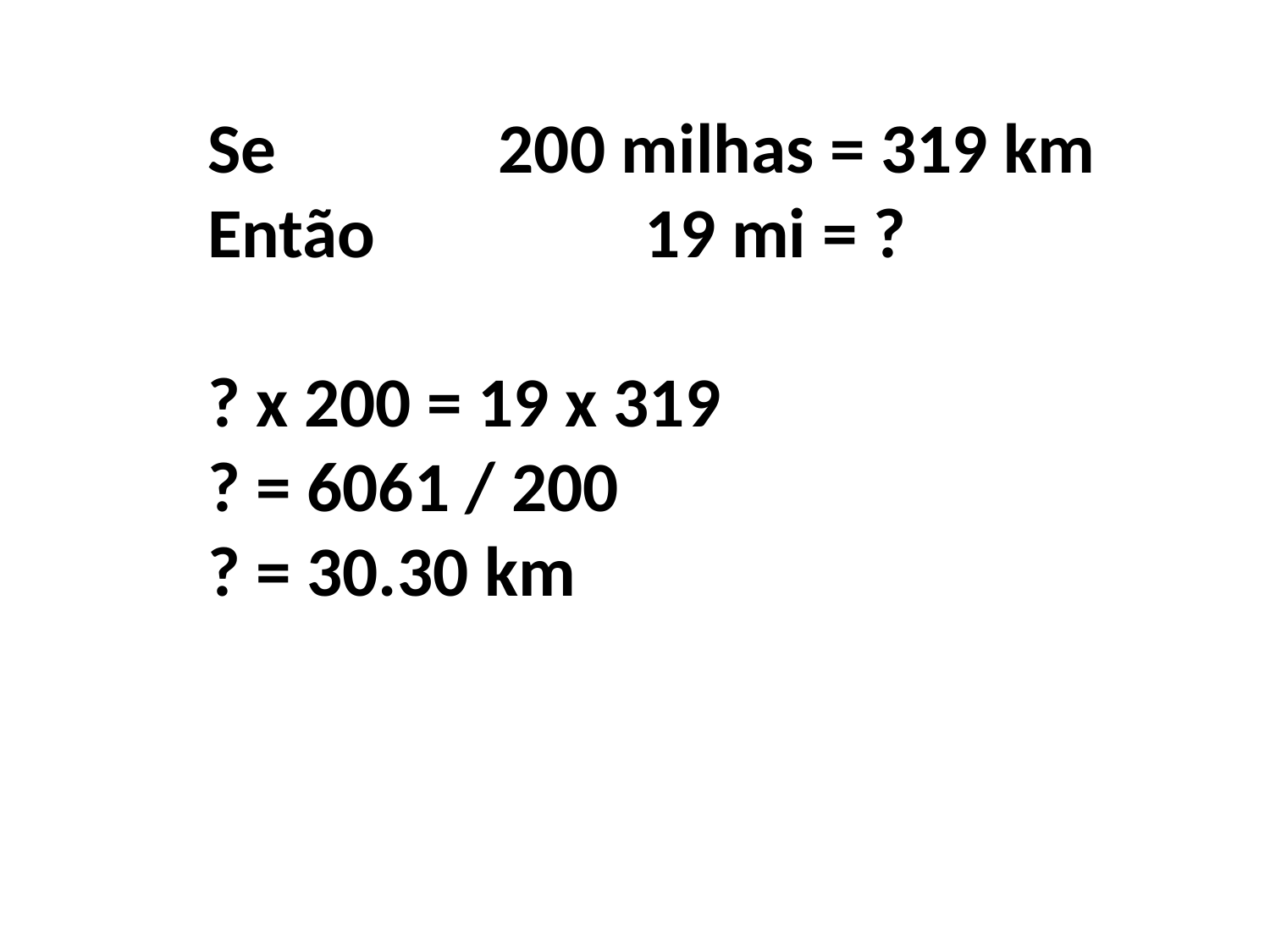

Se              200 milhas = 319 km
Então                 19 mi = ?

? x 200 = 19 x 319
? = 6061 / 200
? = 30.30 km